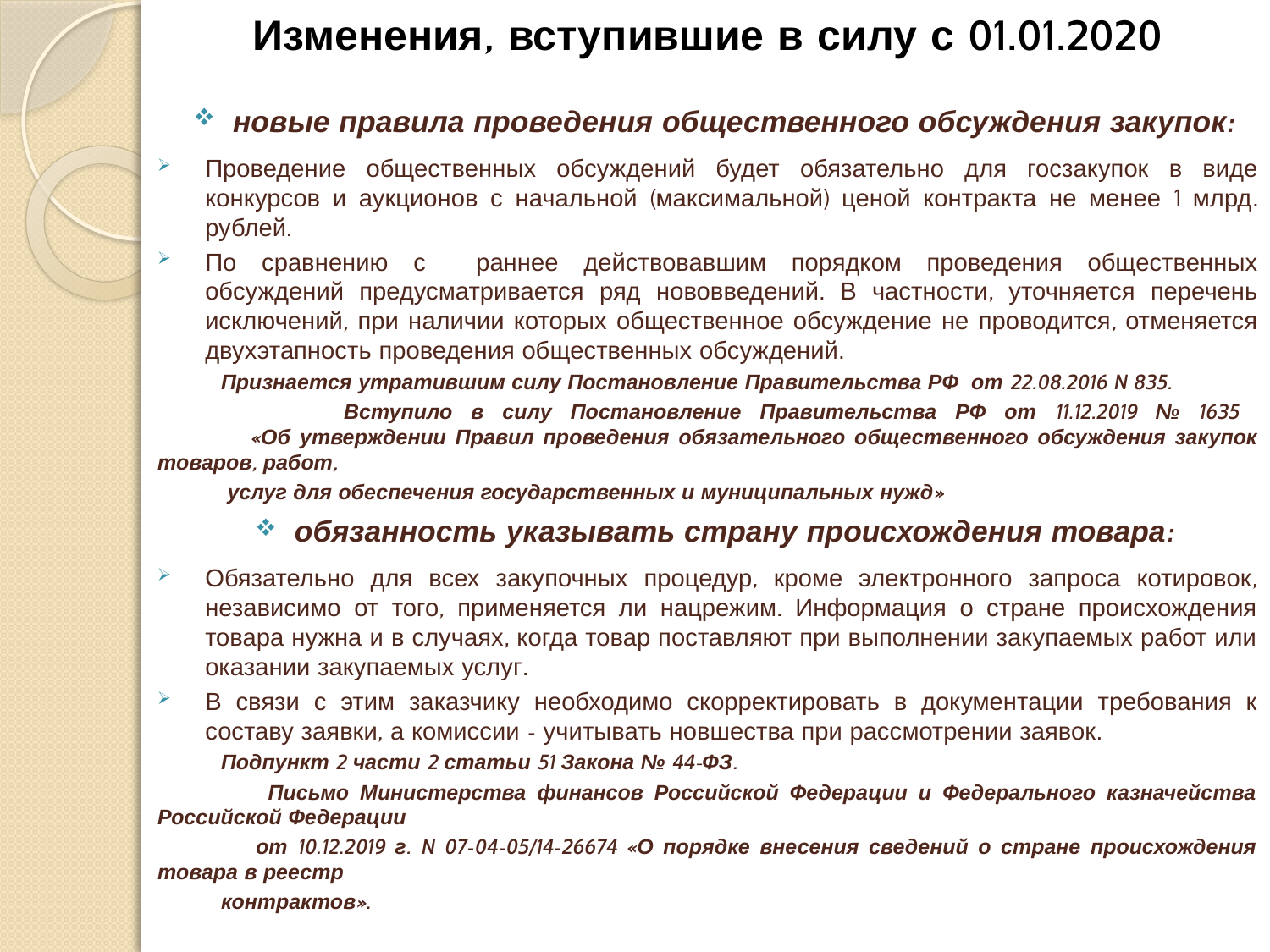

Изменения, вступившие в силу с 01.01.2020
новые правила проведения общественного обсуждения закупок:
Проведение общественных обсуждений будет обязательно для госзакупок в виде конкурсов и аукционов с начальной (максимальной) ценой контракта не менее 1 млрд. рублей.
По сравнению с  раннее действовавшим порядком проведения общественных обсуждений предусматривается ряд нововведений. В частности, уточняется перечень исключений, при наличии которых общественное обсуждение не проводится, отменяется двухэтапность проведения общественных обсуждений.
          Признается утратившим силу Постановление Правительства РФ  от 22.08.2016 N 835.
          Вступило в силу Постановление Правительства РФ от 11.12.2019 № 1635
          «Об утверждении Правил проведения обязательного общественного обсуждения закупок товаров, работ,
           услуг для обеспечения государственных и муниципальных нужд»
обязанность указывать страну происхождения товара:
Обязательно для всех закупочных процедур, кроме электронного запроса котировок, независимо от того, применяется ли нацрежим. Информация о стране происхождения товара нужна и в случаях, когда товар поставляют при выполнении закупаемых работ или оказании закупаемых услуг.
В связи с этим заказчику необходимо скорректировать в документации требования к составу заявки, а комиссии - учитывать новшества при рассмотрении заявок.
          Подпункт 2 части 2 статьи 51 Закона № 44-ФЗ.
          Письмо Министерства финансов Российской Федерации и Федерального казначейства Российской Федерации
          от 10.12.2019 г. N 07-04-05/14-26674 «О порядке внесения сведений о стране происхождения товара в реестр
          контрактов».